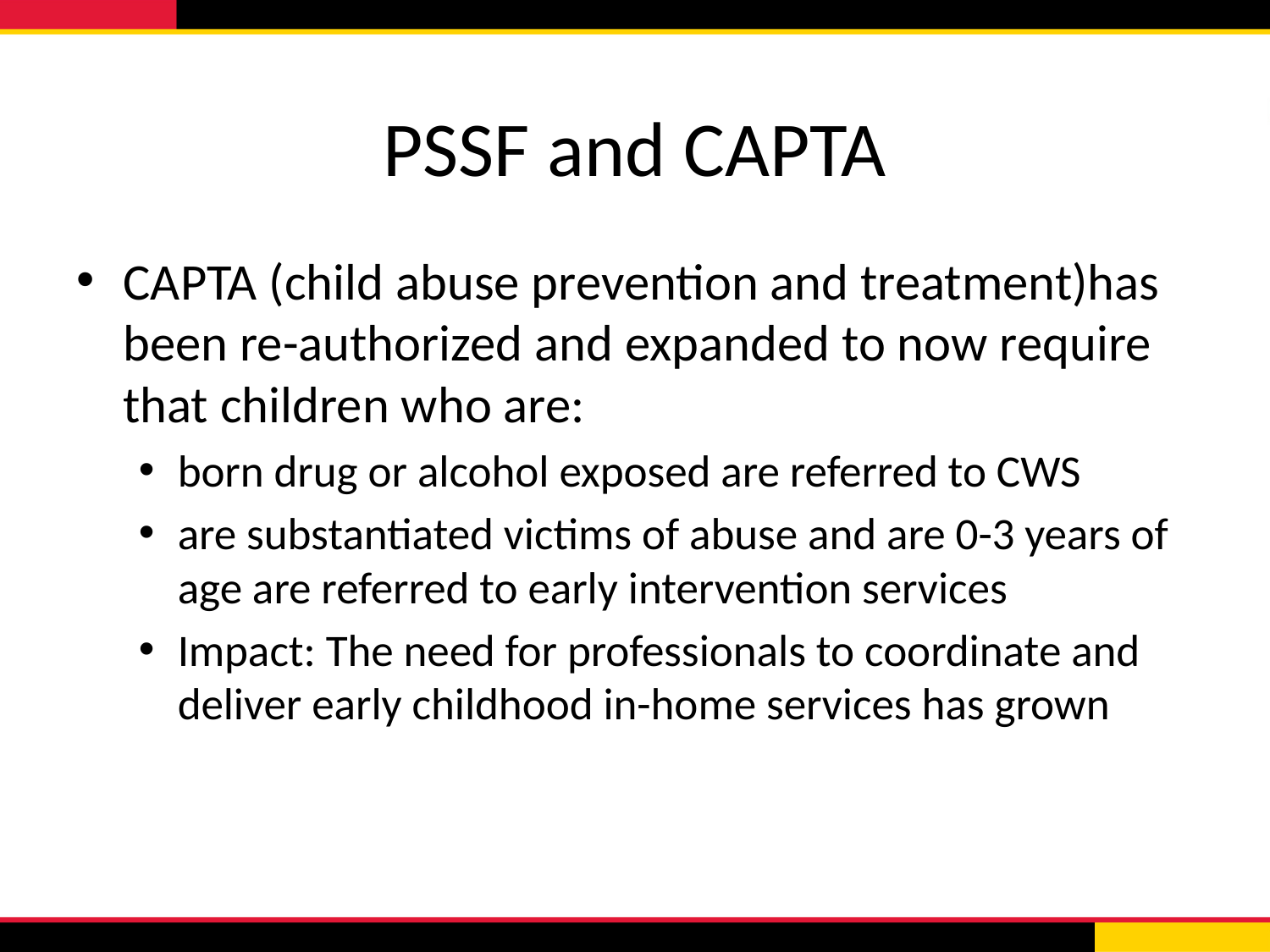

# PSSF and CAPTA
CAPTA (child abuse prevention and treatment)has been re-authorized and expanded to now require that children who are:
born drug or alcohol exposed are referred to CWS
are substantiated victims of abuse and are 0-3 years of age are referred to early intervention services
Impact: The need for professionals to coordinate and deliver early childhood in-home services has grown